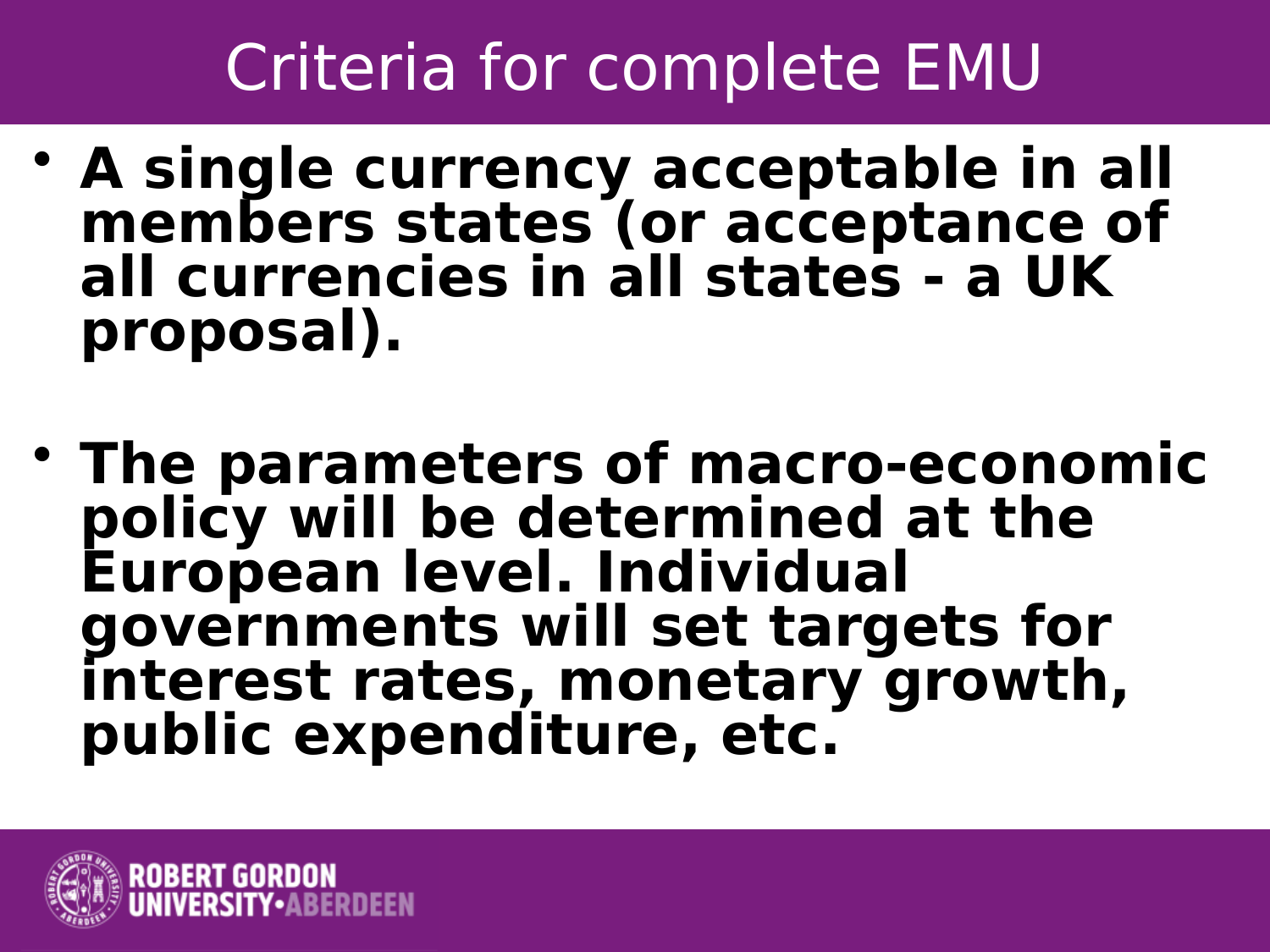

# Criteria for complete EMU
A single currency acceptable in all members states (or acceptance of all currencies in all states - a UK proposal).
The parameters of macro-economic policy will be determined at the European level. Individual governments will set targets for interest rates, monetary growth, public expenditure, etc.